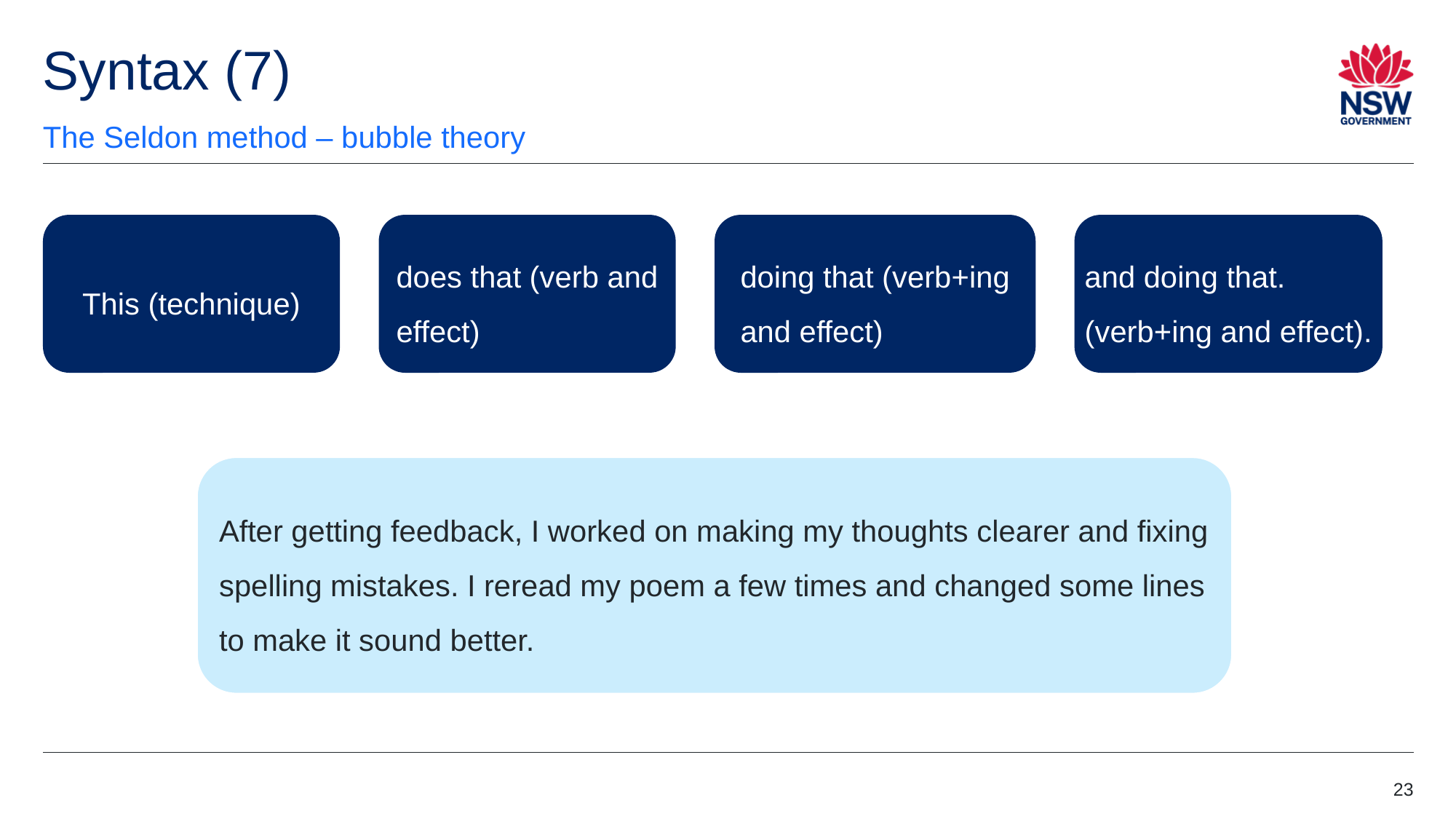

# Syntax (7)
The Seldon method – bubble theory
does that (verb and effect)
doing that (verb+ing and effect)
and doing that. (verb+ing and effect).
This (technique)
After getting feedback, I worked on making my thoughts clearer and fixing spelling mistakes. I reread my poem a few times and changed some lines to make it sound better.
23